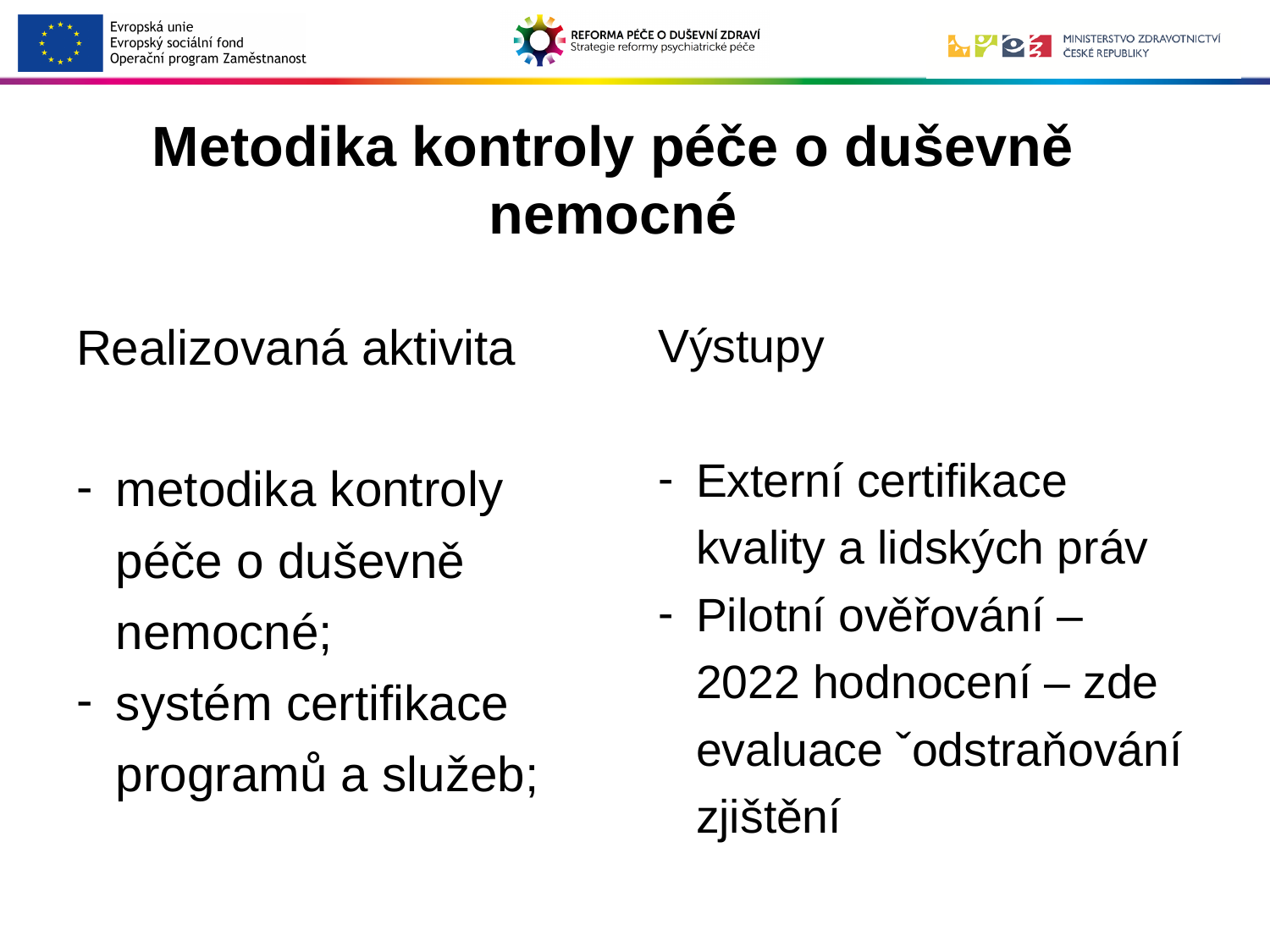

# Metodika kontroly péče o duševně nemocné
Realizovaná aktivita

metodika kontroly péče o duševně nemocné;
systém certifikace programů a služeb;

Výstupy

Externí certifikace kvality a lidských práv
Pilotní ověřování – 2022 hodnocení – zde evaluace ˇodstraňování zjištění